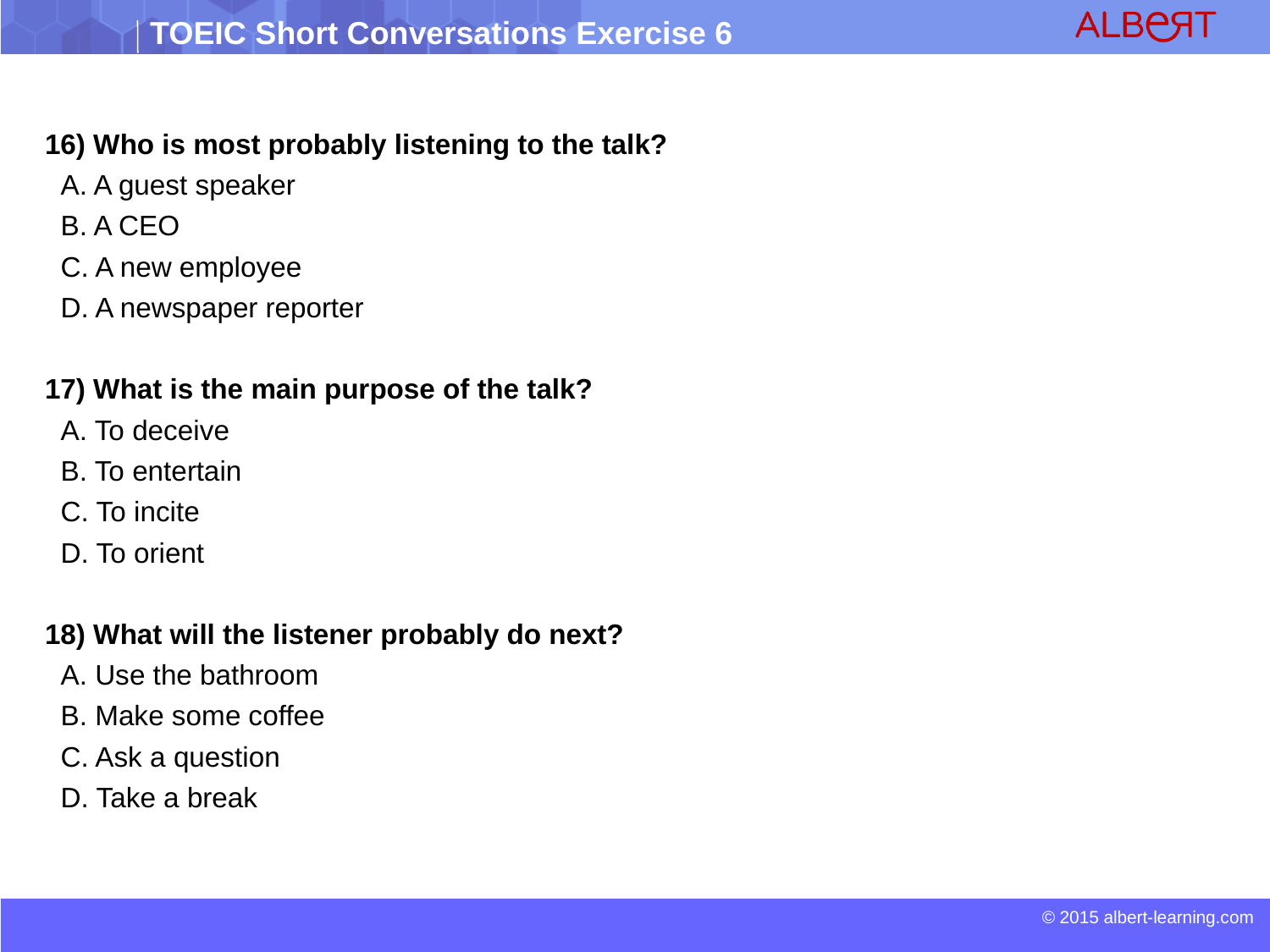

16) Who is most probably listening to the talk?
  A. A guest speaker
  B. A CEO
  C. A new employee
  D. A newspaper reporter

17) What is the main purpose of the talk?
  A. To deceive
  B. To entertain
  C. To incite
  D. To orient

18) What will the listener probably do next?
  A. Use the bathroom
  B. Make some coffee
  C. Ask a question
  D. Take a break